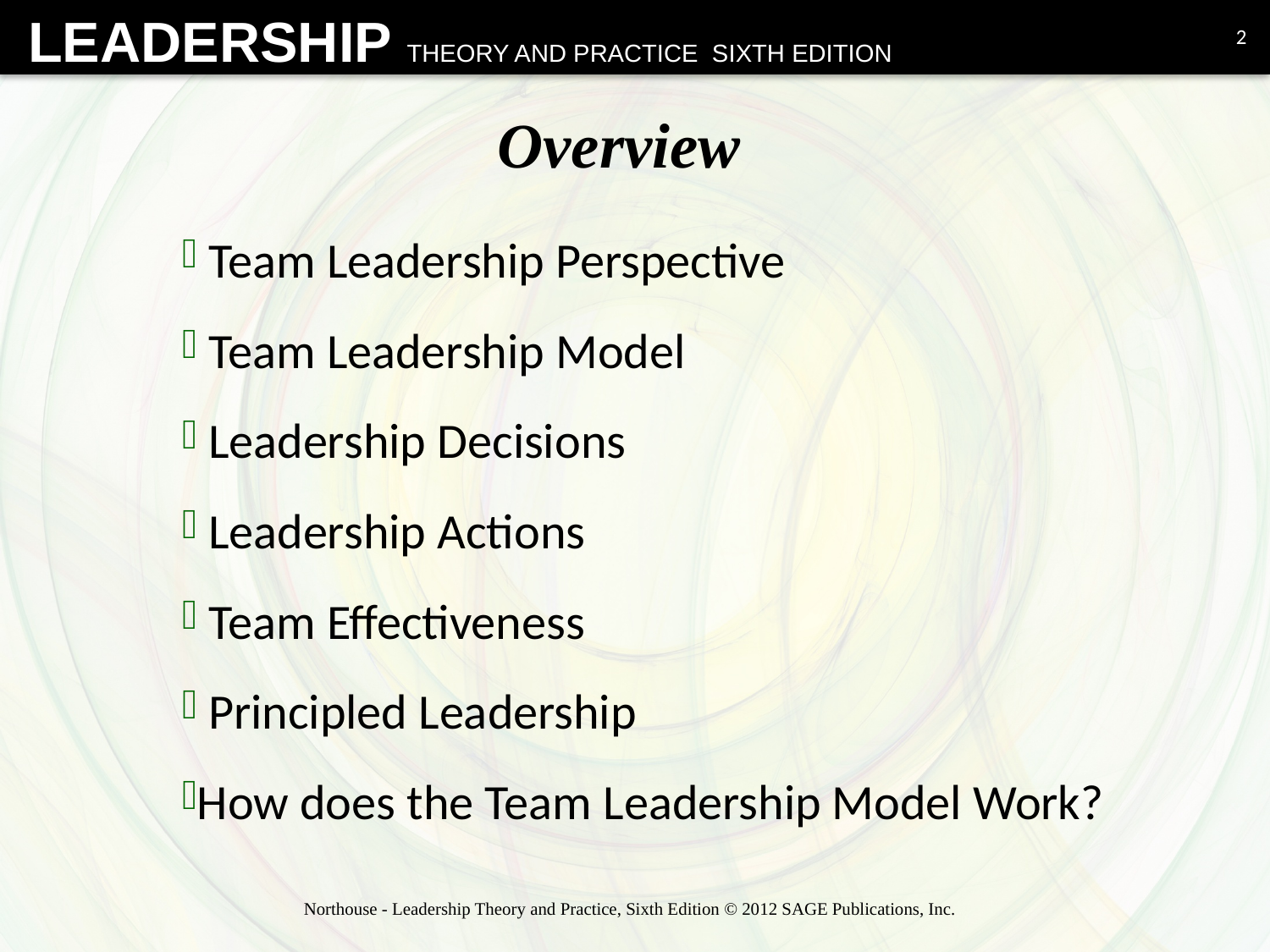

2
# Overview
 Team Leadership Perspective
 Team Leadership Model
 Leadership Decisions
 Leadership Actions
 Team Effectiveness
 Principled Leadership
How does the Team Leadership Model Work?
Northouse - Leadership Theory and Practice, Sixth Edition © 2012 SAGE Publications, Inc.